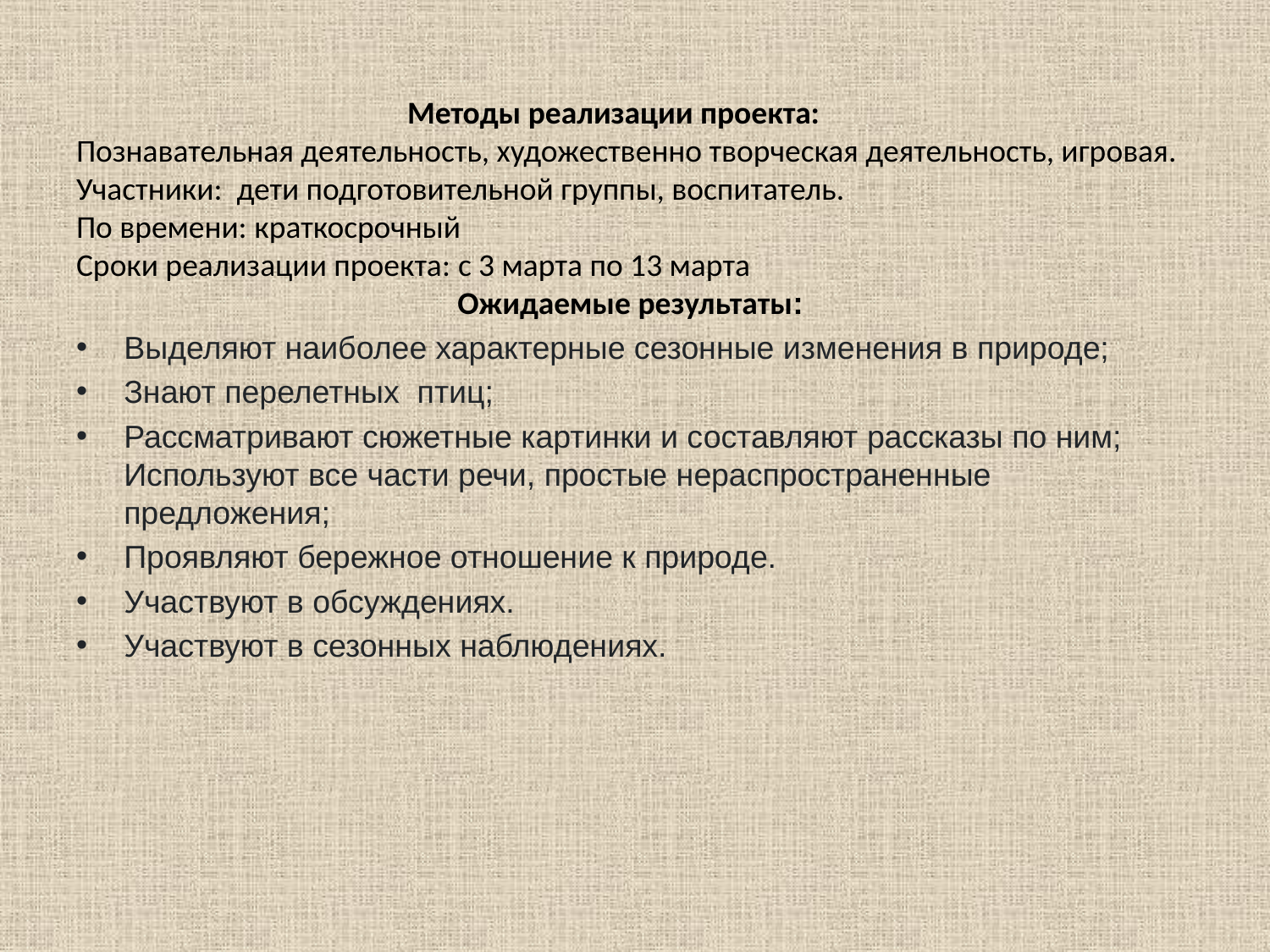

Методы реализации проекта:
Познавательная деятельность, художественно творческая деятельность, игровая.
Участники:  дети подготовительной группы, воспитатель.
По времени: краткосрочный
Сроки реализации проекта: с 3 марта по 13 марта
Ожидаемые результаты:
Выделяют наиболее характерные сезонные изменения в природе;
Знают перелетных  птиц;
Рассматривают сюжетные картинки и составляют рассказы по ним; Используют все части речи, простые нераспространенные предложения;
Проявляют бережное отношение к природе.
Участвуют в обсуждениях.
Участвуют в сезонных наблюдениях.